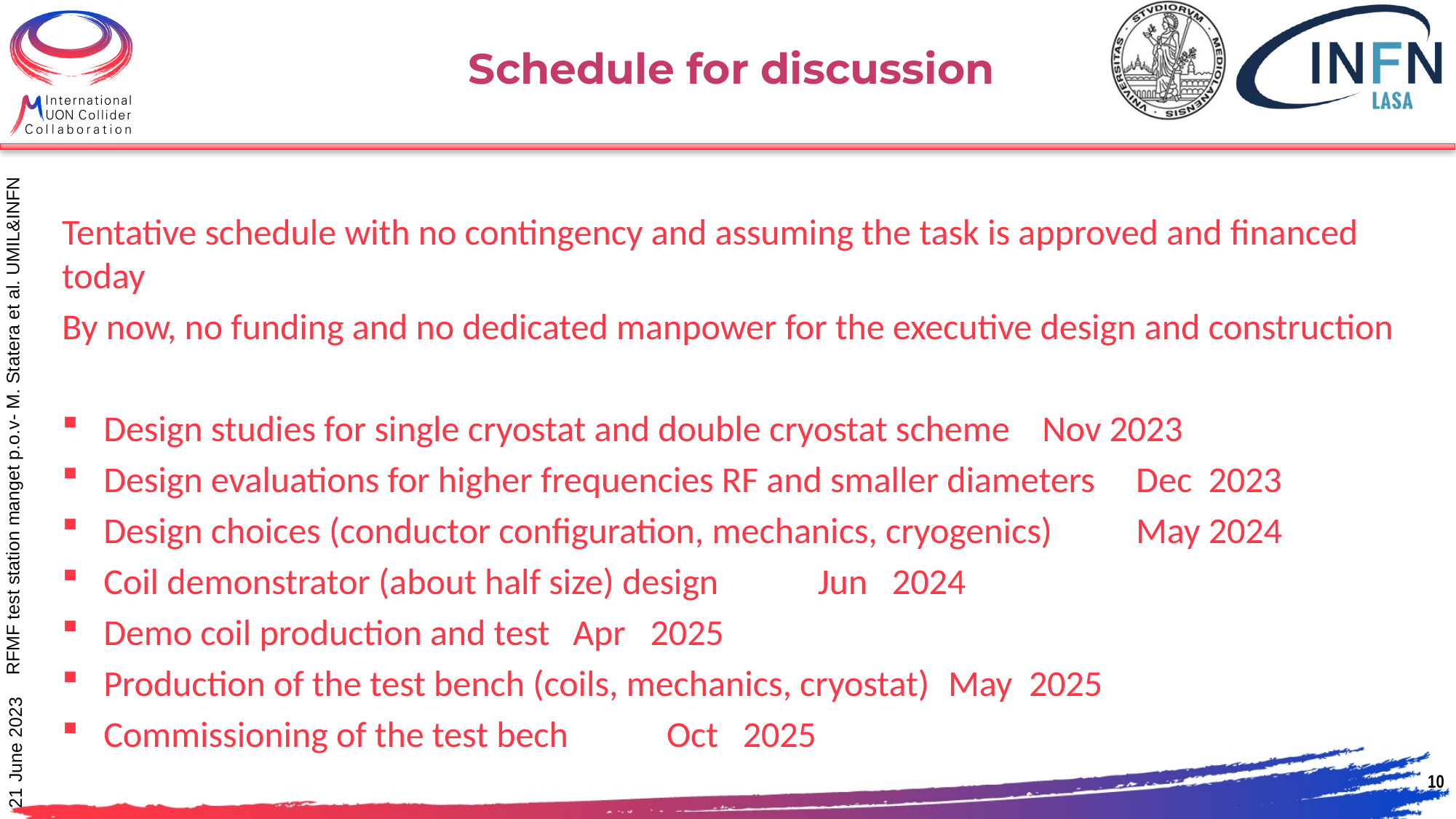

# Schedule for discussion
Tentative schedule with no contingency and assuming the task is approved and financed today
By now, no funding and no dedicated manpower for the executive design and construction

Design studies for single cryostat and double cryostat scheme 					Nov 2023
Design evaluations for higher frequencies RF and smaller diameters 				Dec  2023
Design choices (conductor configuration, mechanics, cryogenics) 				May 2024
Coil demonstrator (about half size) design 									       Jun   2024
Demo coil production and test 														Apr   2025
Production of the test bench (coils, mechanics, cryostat) 							May  2025
Commissioning of the test bech 													Oct   2025
RFMF test station manget p.o.v- M. Statera et al. UMIL&INFN
21 June 2023
10